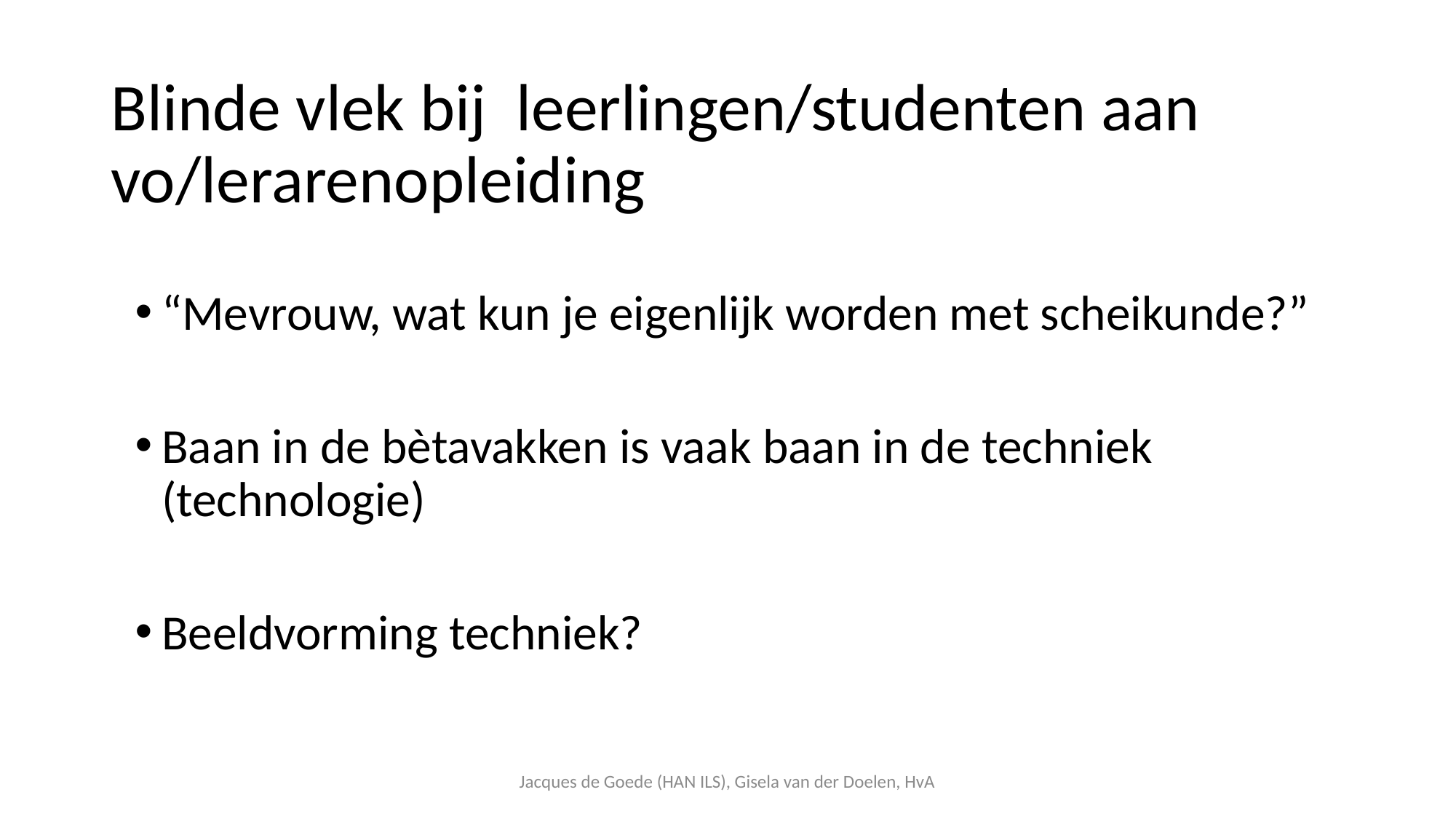

# Blinde vlek bij  leerlingen/studenten aan  vo/lerarenopleiding
“Mevrouw, wat kun je eigenlijk worden met scheikunde?”

Baan in de bètavakken is vaak baan in de techniek (technologie)

Beeldvorming techniek?

Jacques de Goede (HAN ILS), Gisela van der Doelen, HvA